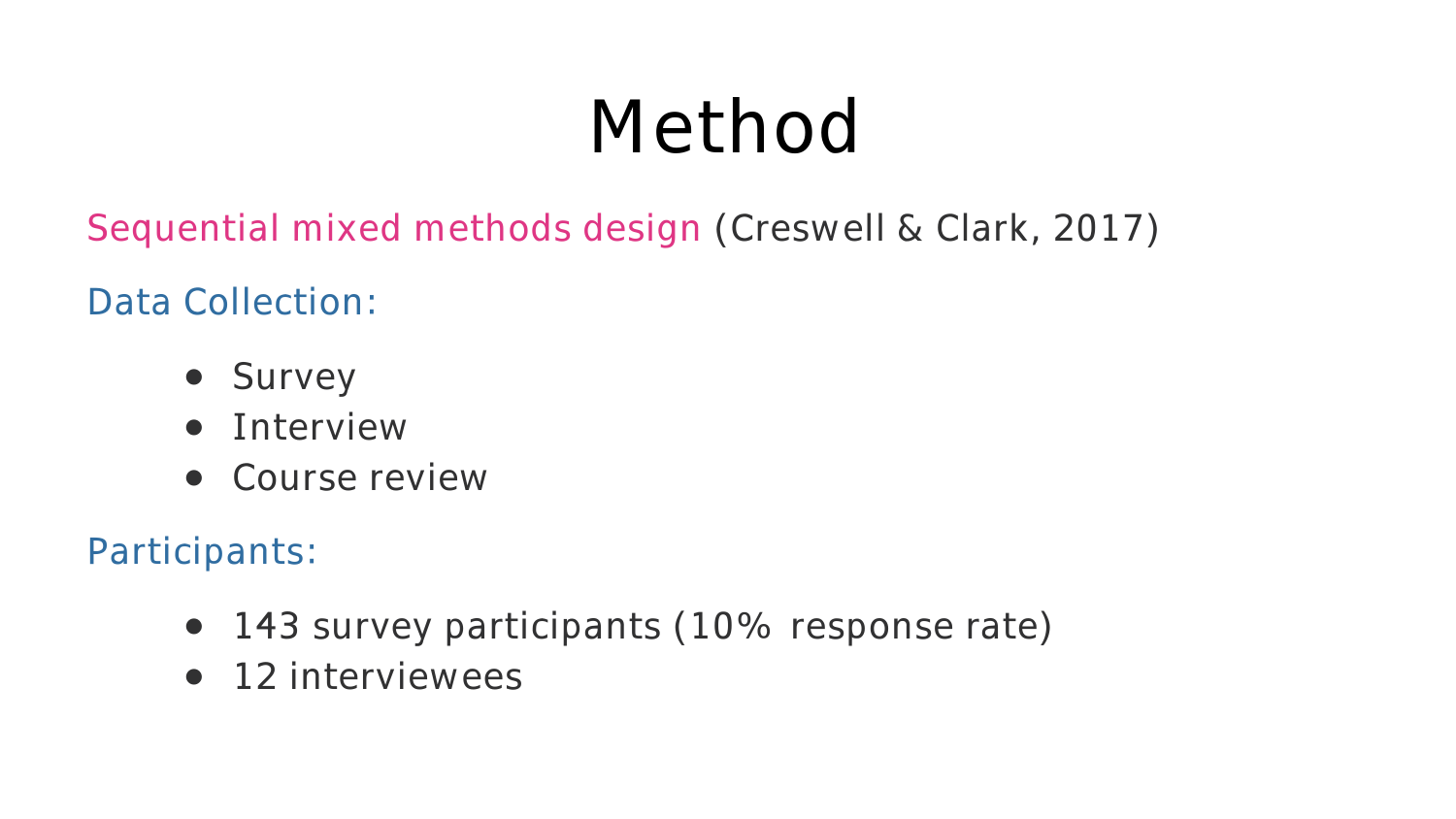

# Method
Sequential mixed methods design (Creswell & Clark, 2017)
Data Collection:
Survey
Interview
Course review
Participants:
143 survey participants (10% response rate)
12 interviewees